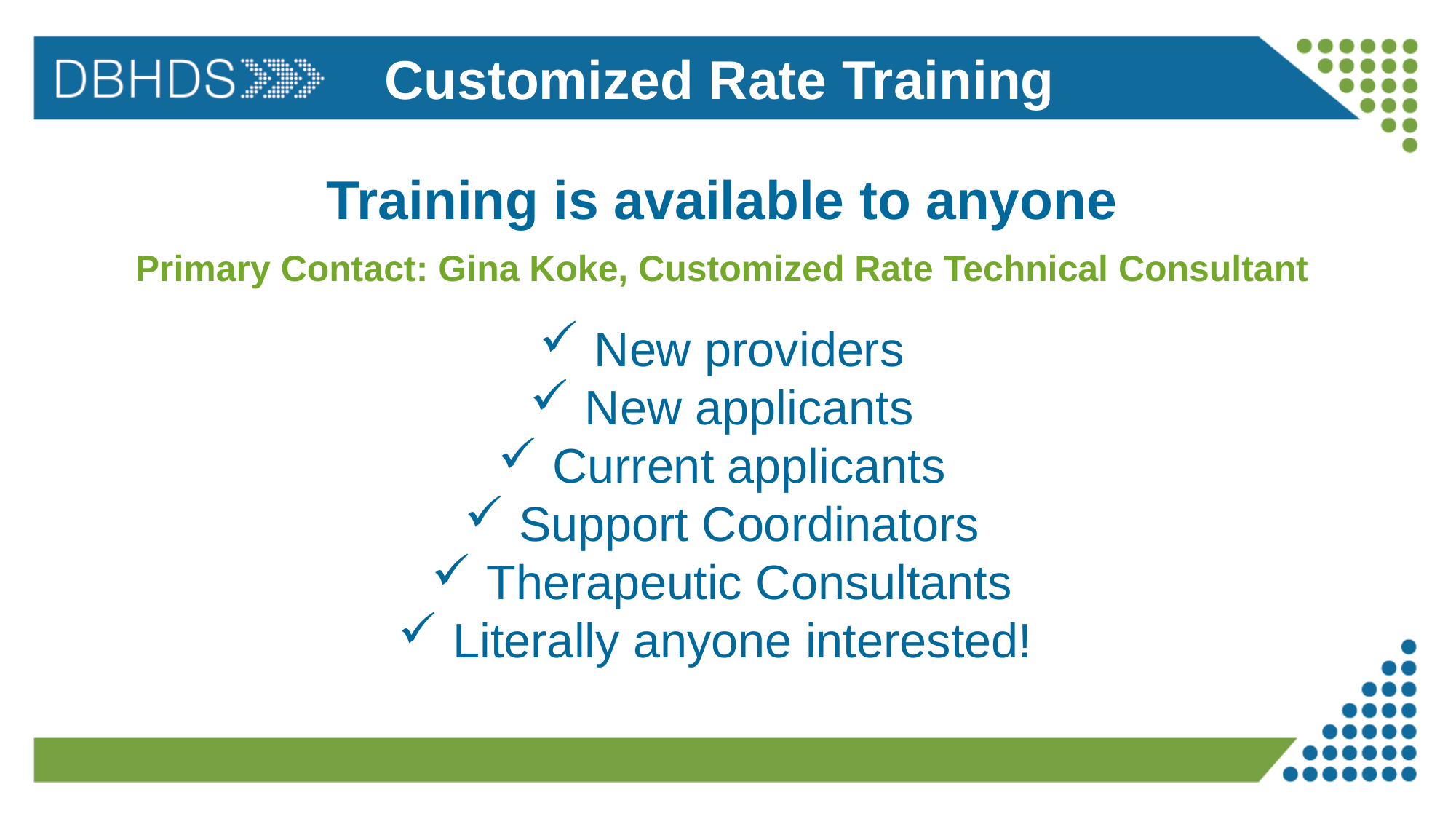

# Customized Rate Training
Training is available to anyone

Primary Contact: Gina Koke, Customized Rate Technical Consultant

New providers
New applicants
Current applicants
Support Coordinators
Therapeutic Consultants
Literally anyone interested!